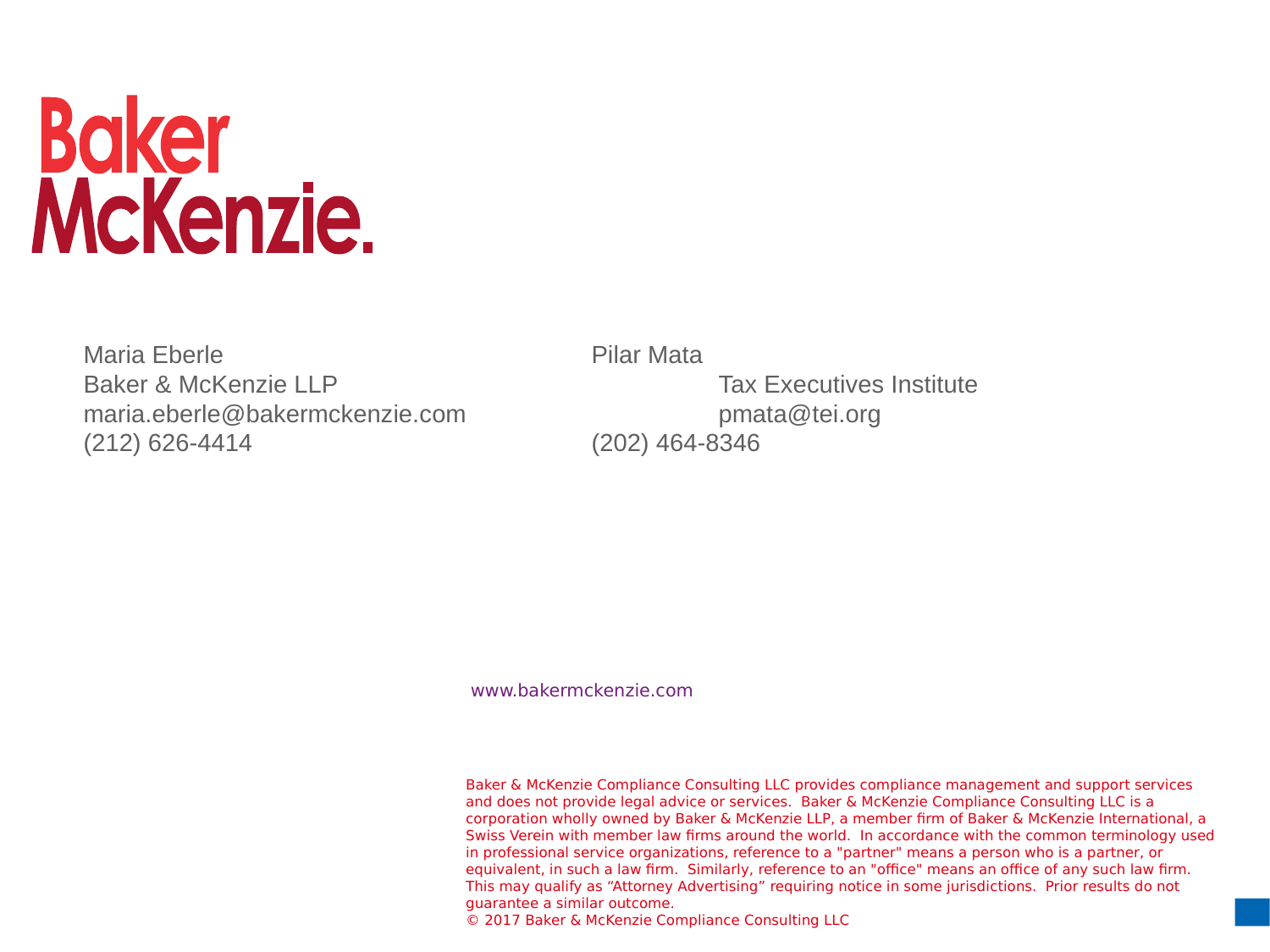

Maria Eberle			Pilar Mata
Baker & McKenzie LLP			Tax Executives Institute
maria.eberle@bakermckenzie.com		pmata@tei.org
(212) 626-4414			(202) 464-8346